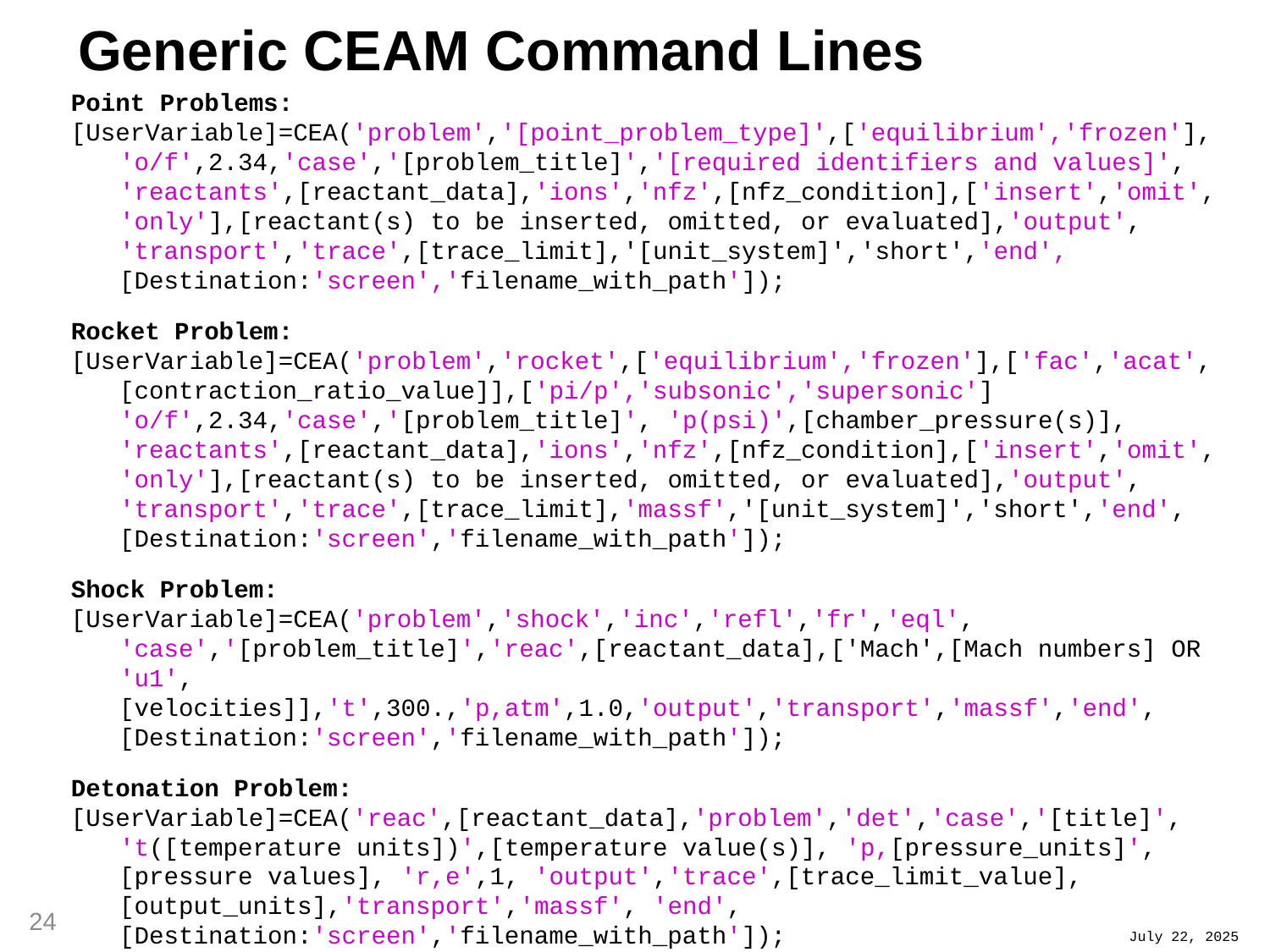

# Generic CEAM Command Lines
Point Problems:
[UserVariable]=CEA('problem','[point_problem_type]',['equilibrium','frozen'], 'o/f',2.34,'case','[problem_title]','[required identifiers and values]', 'reactants',[reactant_data],'ions','nfz',[nfz_condition],['insert','omit', 'only'],[reactant(s) to be inserted, omitted, or evaluated],'output', 'transport','trace',[trace_limit],'[unit_system]','short','end', [Destination:'screen','filename_with_path']);

Rocket Problem:
[UserVariable]=CEA('problem','rocket',['equilibrium','frozen'],['fac','acat', [contraction_ratio_value]],['pi/p','subsonic','supersonic'] 'o/f',2.34,'case','[problem_title]', 'p(psi)',[chamber_pressure(s)], 'reactants',[reactant_data],'ions','nfz',[nfz_condition],['insert','omit', 'only'],[reactant(s) to be inserted, omitted, or evaluated],'output', 'transport','trace',[trace_limit],'massf','[unit_system]','short','end', [Destination:'screen','filename_with_path']);

Shock Problem:
[UserVariable]=CEA('problem','shock','inc','refl','fr','eql', 'case','[problem_title]','reac',[reactant_data],['Mach',[Mach numbers] OR 'u1',[velocities]],'t',300.,'p,atm',1.0,'output','transport','massf','end',[Destination:'screen','filename_with_path']);

Detonation Problem:
[UserVariable]=CEA('reac',[reactant_data],'problem','det','case','[title]', 't([temperature units])',[temperature value(s)], 'p,[pressure_units]',[pressure values], 'r,e',1, 'output','trace',[trace_limit_value],[output_units],'transport','massf', 'end', [Destination:'screen','filename_with_path']);
24